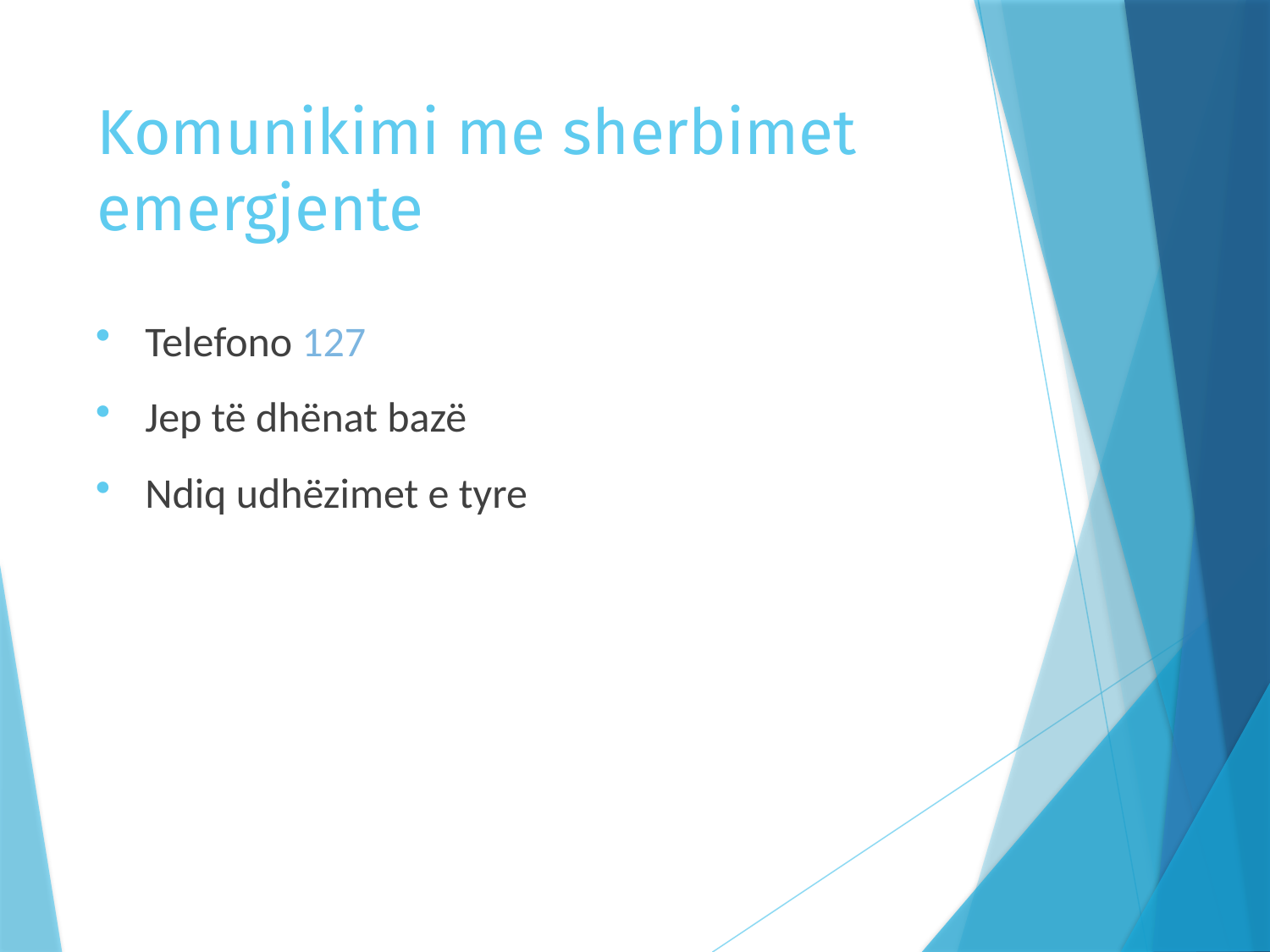

# Komunikimi me sherbimet emergjente
Telefono 127
Jep të dhënat bazë
Ndiq udhëzimet e tyre